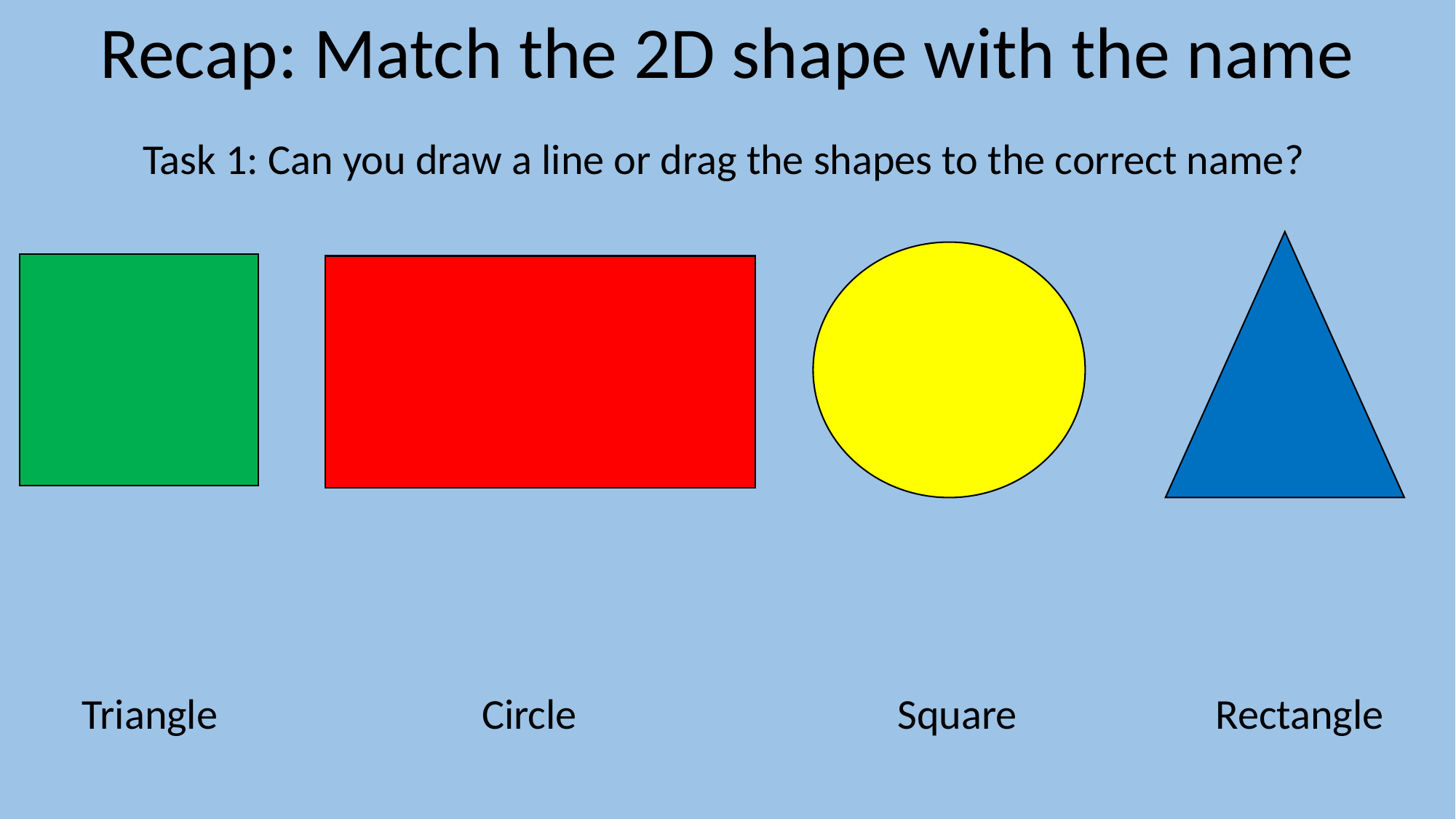

Recap: Match the 2D shape with the name
Task 1: Can you draw a line or drag the shapes to the correct name?

Triangle
Circle
Square
Rectangle